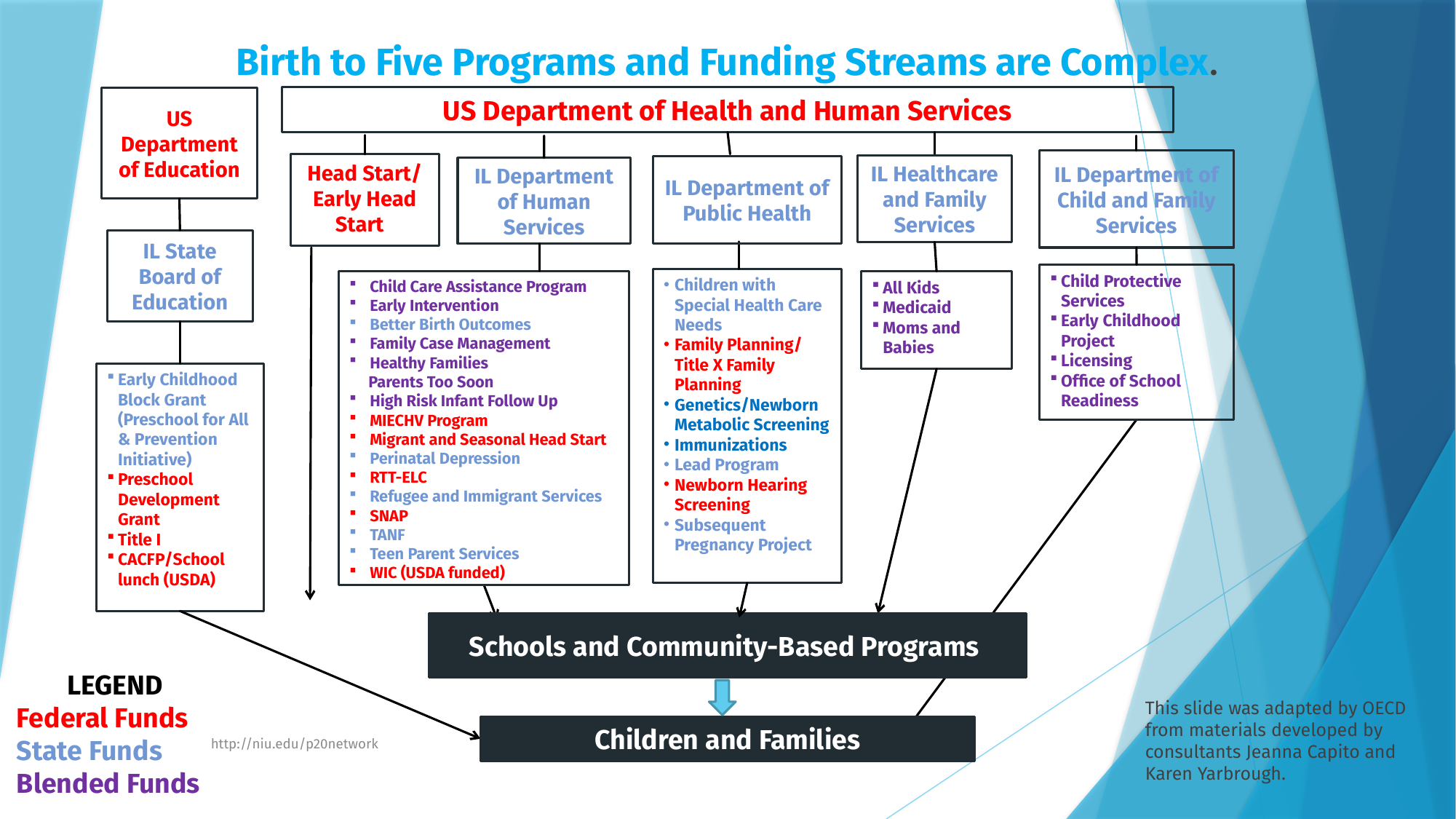

Birth to Five Programs and Funding Streams are Complex.
US Department of Health and Human Services
US Department of Education
IL Department of Human Services
Child Care Assistance Program
Early Intervention
Better Birth Outcomes
Family Case Management
Healthy Families
     Parents Too Soon
High Risk Infant Follow Up
MIECHV Program
Migrant and Seasonal Head Start
Perinatal Depression
RTT-ELC
Refugee and Immigrant Services
SNAP
TANF
Teen Parent Services
WIC (USDA funded)

IL Department of Child and Family Services
Head Start/
Early Head Start

IL Healthcare and Family Services
IL Department of Public Health
IL State Board of Education
Child Protective Services
Early Childhood Project
Licensing
Office of School Readiness
Children with Special Health Care Needs
Family Planning/ Title X Family Planning
Genetics/Newborn Metabolic Screening
Immunizations
Lead Program
Newborn Hearing Screening
Subsequent Pregnancy Project

All Kids
Medicaid
Moms and Babies
Early Childhood Block Grant (Preschool for All & Prevention Initiative)
Preschool Development Grant
Title I
CACFP/School lunch (USDA)
Schools and Community-Based Programs
LEGEND
Federal Funds
State Funds
Blended Funds

This slide was adapted by OECD from materials developed by consultants Jeanna Capito and Karen Yarbrough.
Children and Families
http://niu.edu/p20network